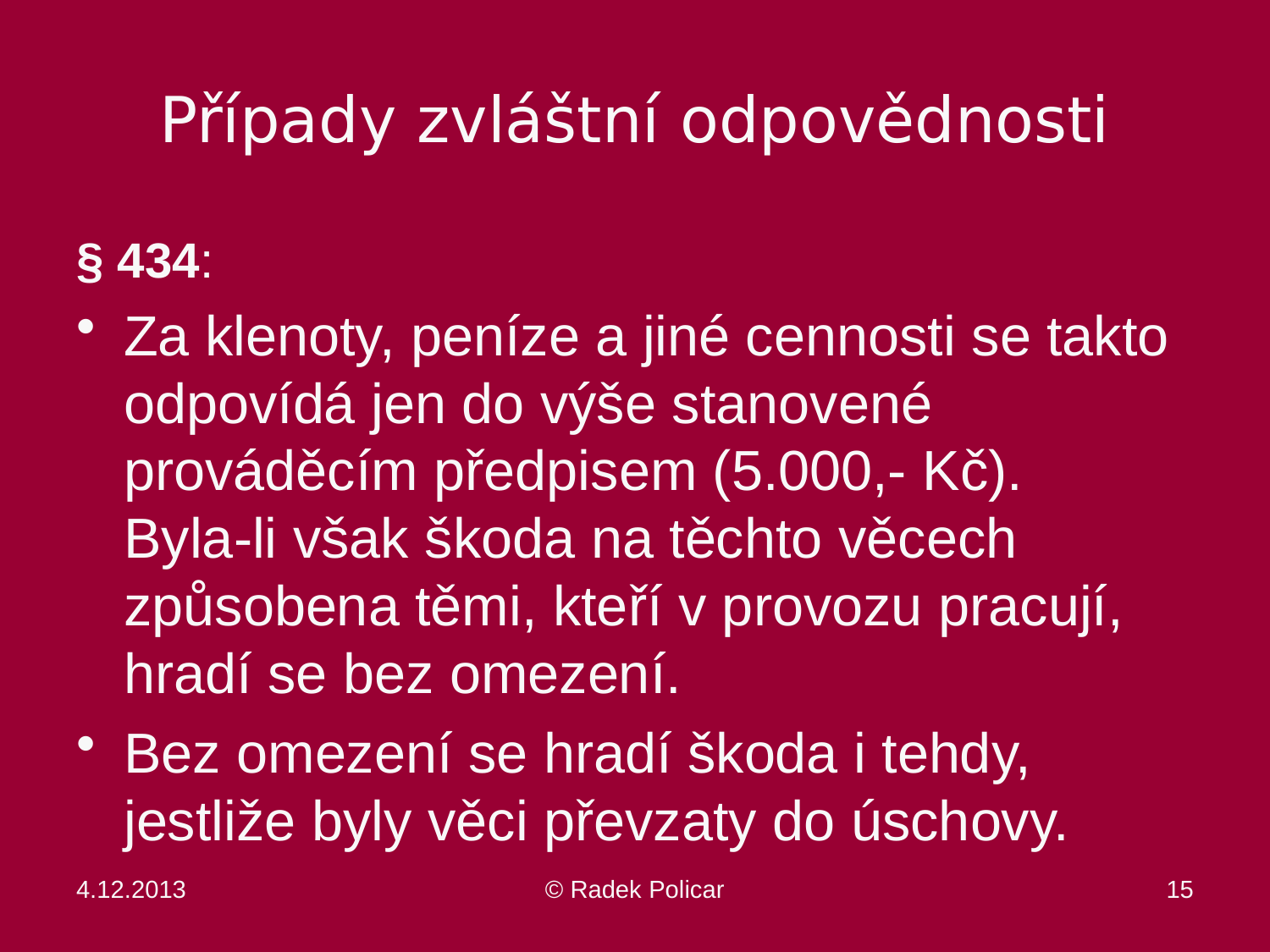

# Případy zvláštní odpovědnosti
§ 434:
Za klenoty, peníze a jiné cennosti se takto odpovídá jen do výše stanovené prováděcím předpisem (5.000,- Kč).
Byla-li však škoda na těchto věcech způsobena těmi, kteří v provozu pracují, hradí se bez omezení.
Bez omezení se hradí škoda i tehdy, jestliže byly věci převzaty do úschovy.
4.12.2013
© Radek Policar
15